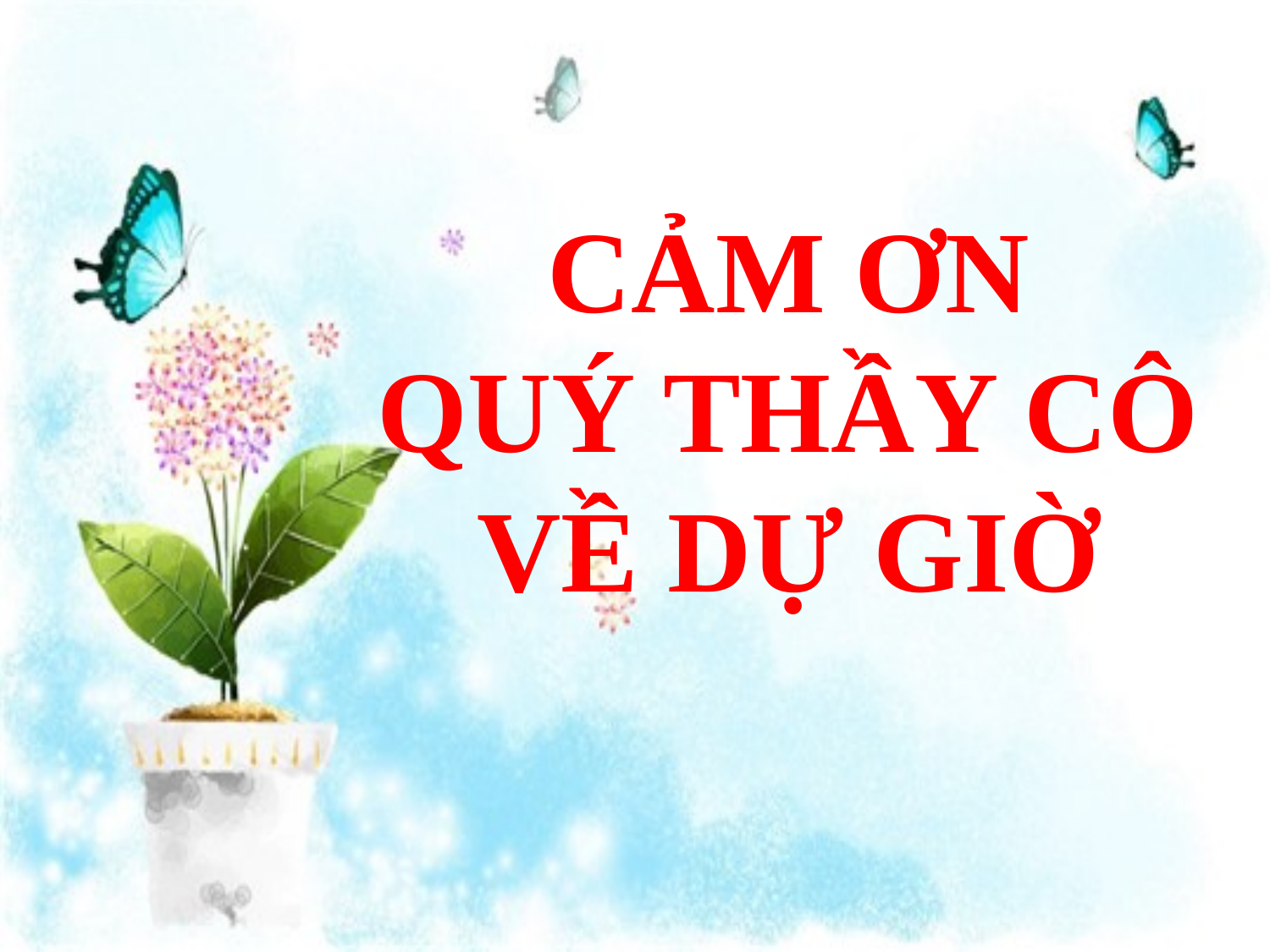

Cảm ơn
 quý thầy cô
về dự giờ